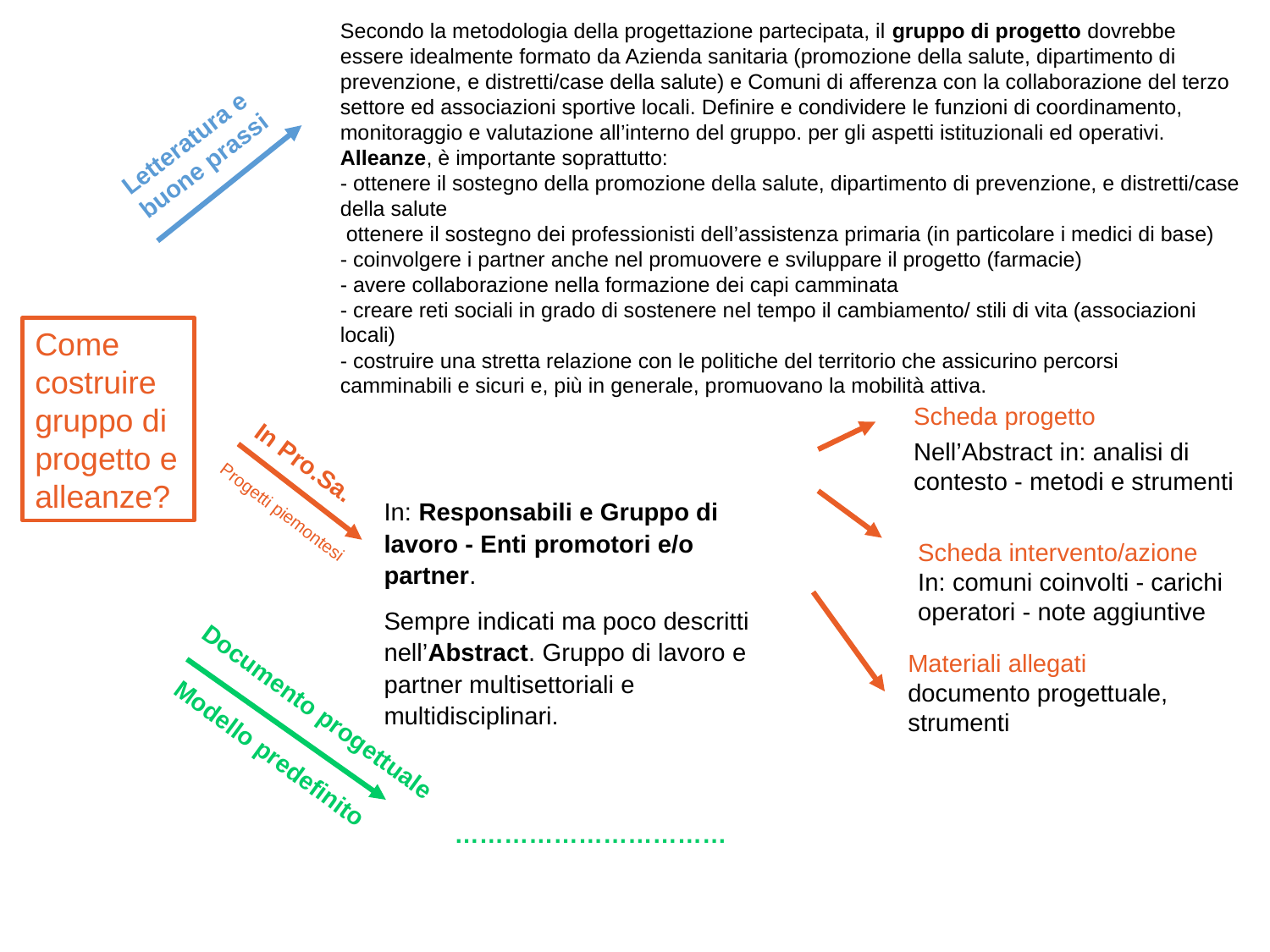

Secondo la metodologia della progettazione partecipata, il gruppo di progetto dovrebbe essere idealmente formato da Azienda sanitaria (promozione della salute, dipartimento di prevenzione, e distretti/case della salute) e Comuni di afferenza con la collaborazione del terzo settore ed associazioni sportive locali. Definire e condividere le funzioni di coordinamento, monitoraggio e valutazione all’interno del gruppo. per gli aspetti istituzionali ed operativi.
Alleanze, è importante soprattutto:
- ottenere il sostegno della promozione della salute, dipartimento di prevenzione, e distretti/case della salute
 ottenere il sostegno dei professionisti dell’assistenza primaria (in particolare i medici di base)
- coinvolgere i partner anche nel promuovere e sviluppare il progetto (farmacie)
- avere collaborazione nella formazione dei capi camminata
- creare reti sociali in grado di sostenere nel tempo il cambiamento/ stili di vita (associazioni locali)
- costruire una stretta relazione con le politiche del territorio che assicurino percorsi
camminabili e sicuri e, più in generale, promuovano la mobilità attiva.
Letteratura e buone prassi
Come costruire gruppo di progetto e alleanze?
Scheda progetto

Nell’Abstract in: analisi di contesto - metodi e strumenti
In Pro.Sa.
Progetti piemontesi
In: Responsabili e Gruppo di lavoro - Enti promotori e/o partner.
Sempre indicati ma poco descritti nell’Abstract. Gruppo di lavoro e partner multisettoriali e multidisciplinari.
Scheda intervento/azione
In: comuni coinvolti - carichi operatori - note aggiuntive
Materiali allegati documento progettuale, strumenti
Documento progettuale
Modello predefinito
……………………………